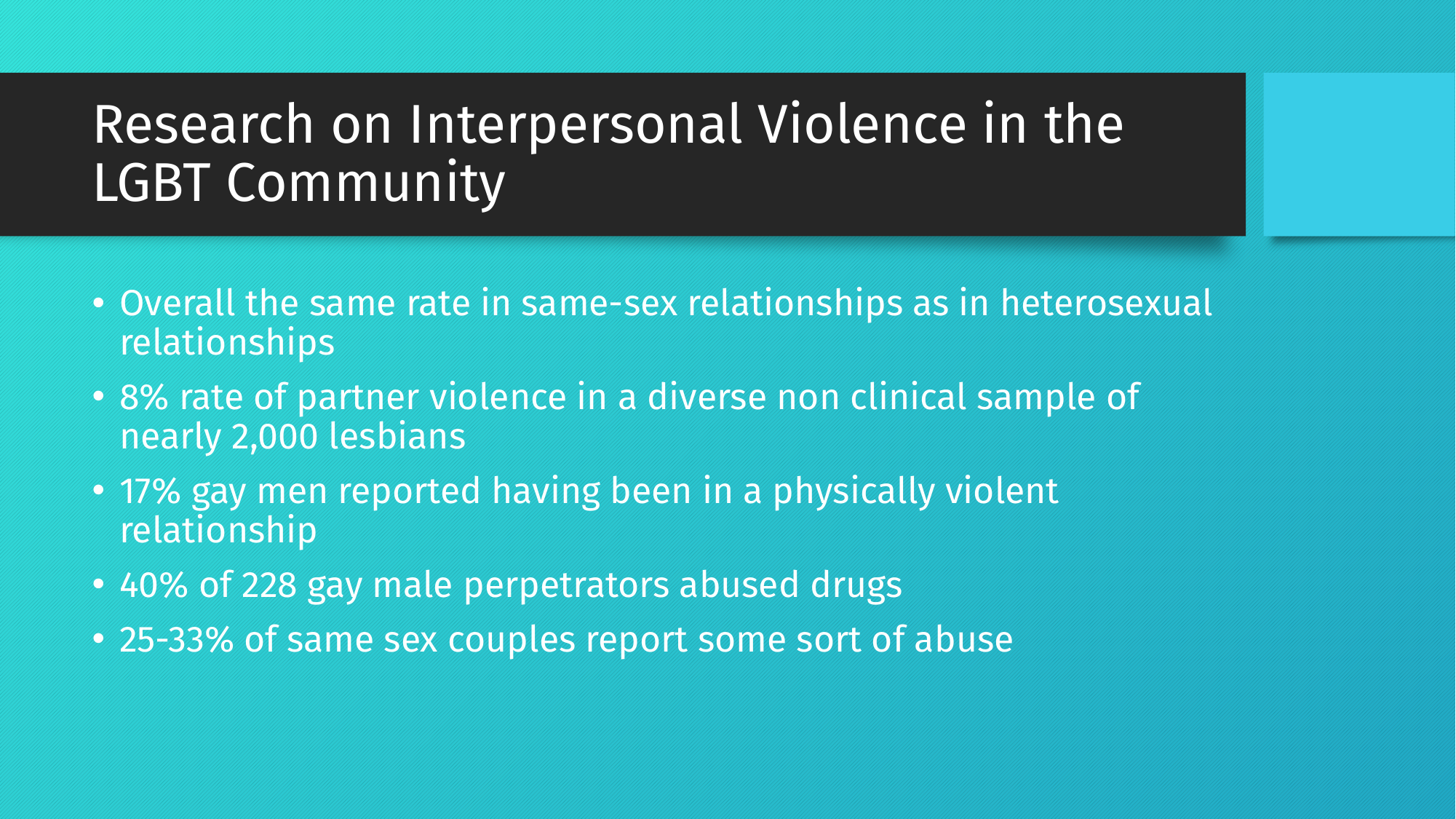

# Research on Interpersonal Violence in the LGBT Community
Overall the same rate in same-sex relationships as in heterosexual relationships
8% rate of partner violence in a diverse non clinical sample of nearly 2,000 lesbians
17% gay men reported having been in a physically violent relationship
40% of 228 gay male perpetrators abused drugs
25-33% of same sex couples report some sort of abuse